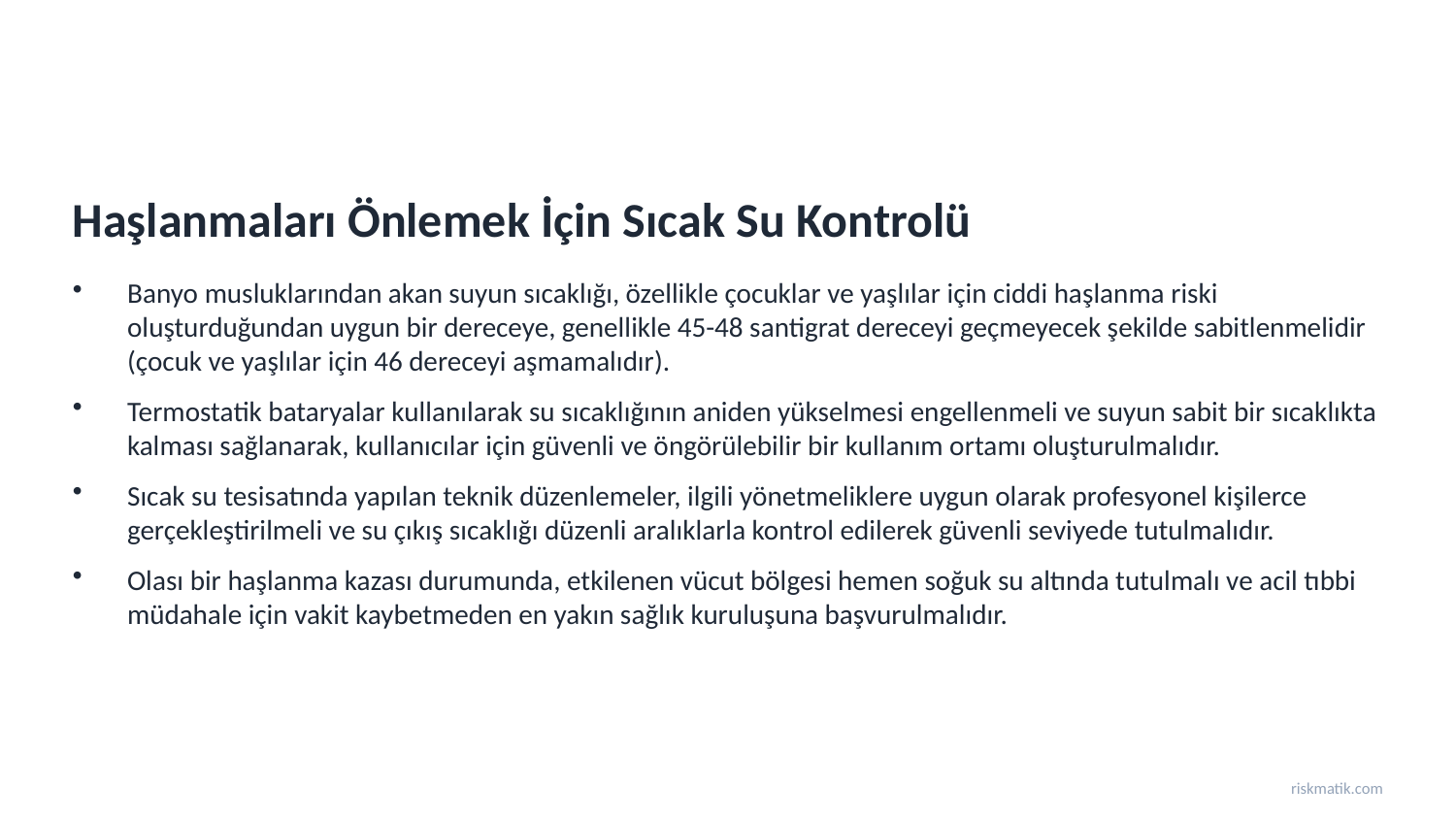

Haşlanmaları Önlemek İçin Sıcak Su Kontrolü
Banyo musluklarından akan suyun sıcaklığı, özellikle çocuklar ve yaşlılar için ciddi haşlanma riski oluşturduğundan uygun bir dereceye, genellikle 45-48 santigrat dereceyi geçmeyecek şekilde sabitlenmelidir (çocuk ve yaşlılar için 46 dereceyi aşmamalıdır).
Termostatik bataryalar kullanılarak su sıcaklığının aniden yükselmesi engellenmeli ve suyun sabit bir sıcaklıkta kalması sağlanarak, kullanıcılar için güvenli ve öngörülebilir bir kullanım ortamı oluşturulmalıdır.
Sıcak su tesisatında yapılan teknik düzenlemeler, ilgili yönetmeliklere uygun olarak profesyonel kişilerce gerçekleştirilmeli ve su çıkış sıcaklığı düzenli aralıklarla kontrol edilerek güvenli seviyede tutulmalıdır.
Olası bir haşlanma kazası durumunda, etkilenen vücut bölgesi hemen soğuk su altında tutulmalı ve acil tıbbi müdahale için vakit kaybetmeden en yakın sağlık kuruluşuna başvurulmalıdır.
riskmatik.com